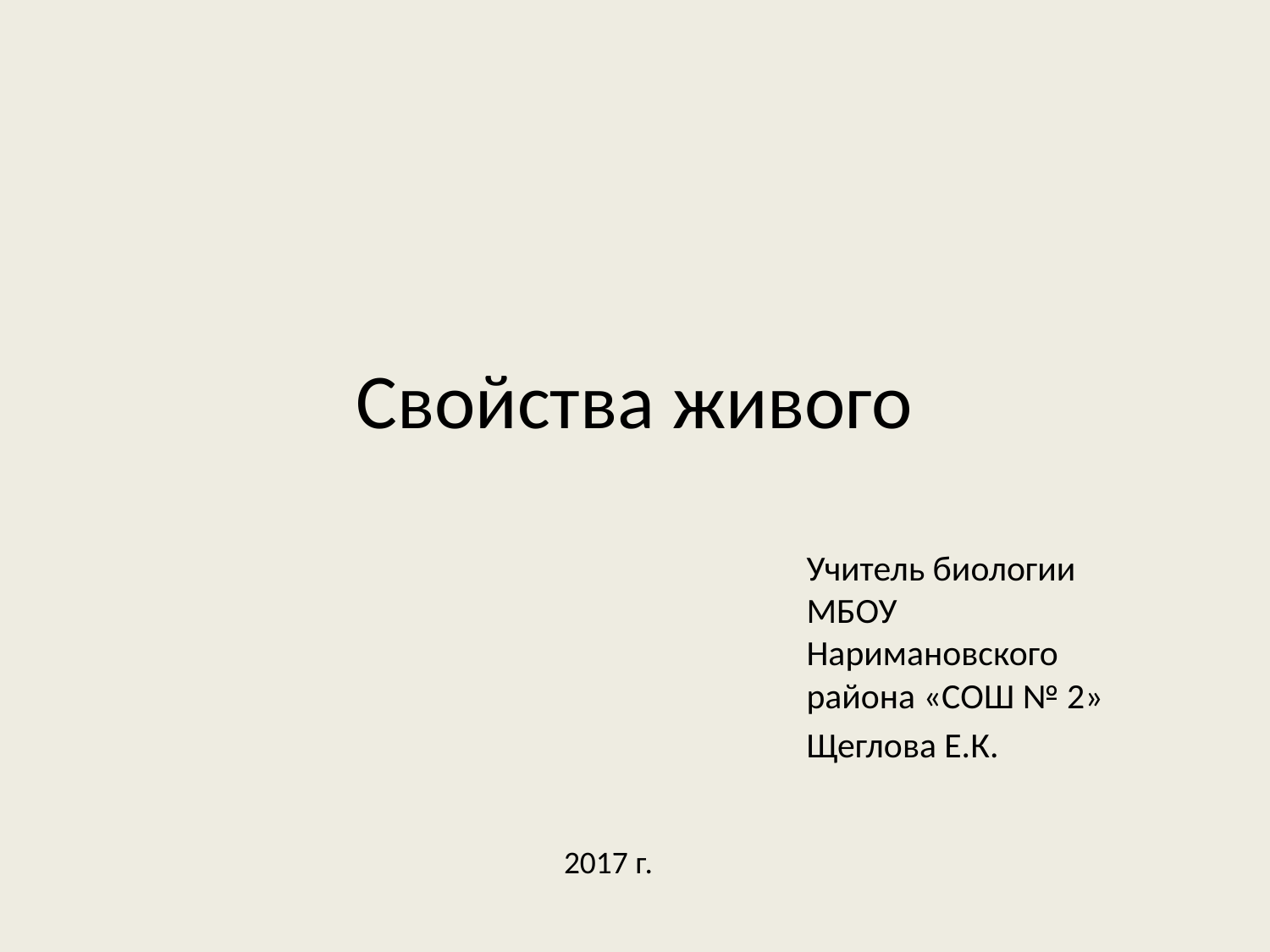

# Свойства живого
Учитель биологии МБОУ Наримановского района «СОШ № 2»
Щеглова Е.К.
2017 г.